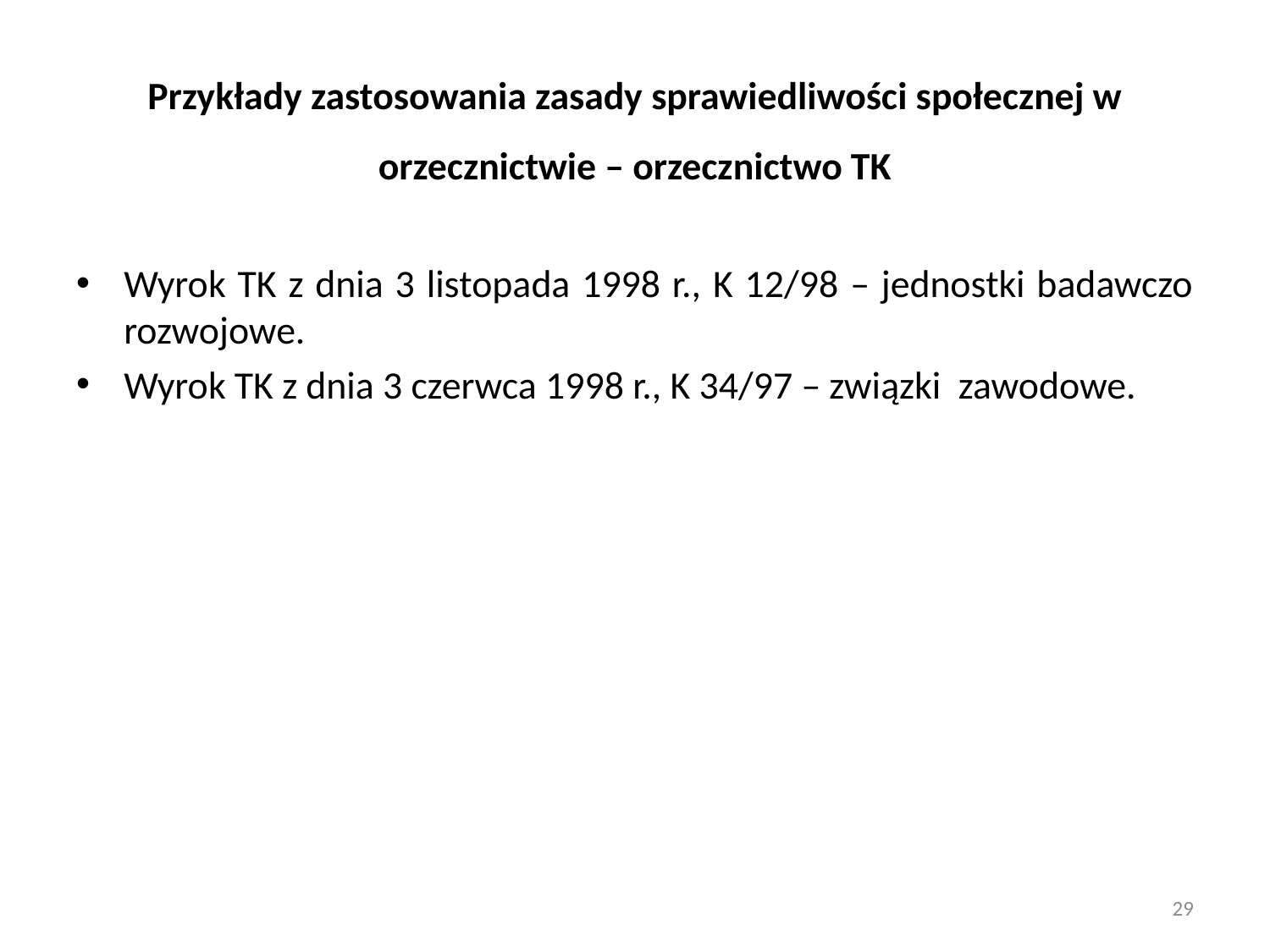

# Przykłady zastosowania zasady sprawiedliwości społecznej w orzecznictwie – orzecznictwo TK

Wyrok TK z dnia 3 listopada 1998 r., K 12/98 – jednostki badawczo rozwojowe.
Wyrok TK z dnia 3 czerwca 1998 r., K 34/97 – związki  zawodowe.

29